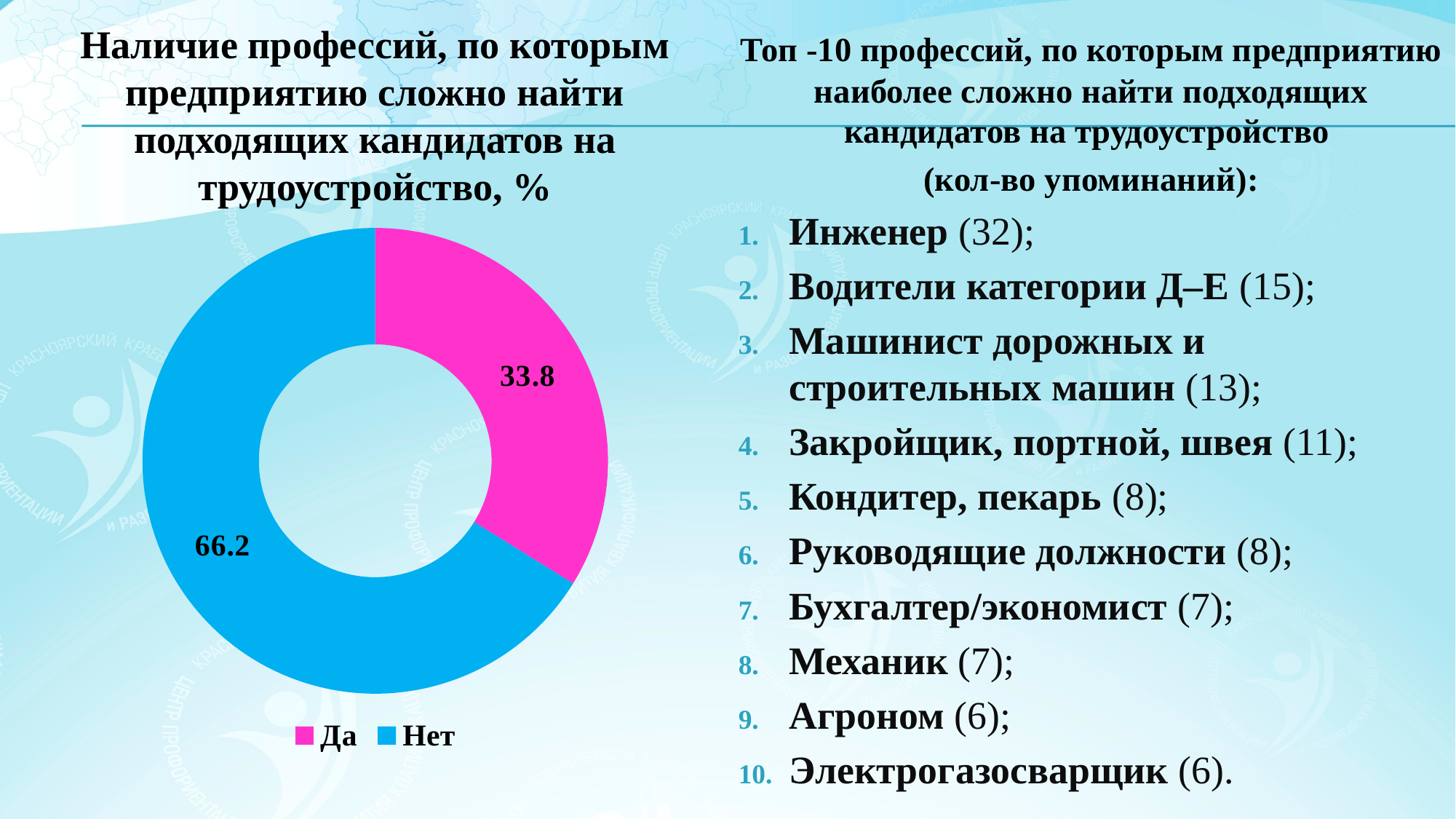

Наличие профессий, по которым предприятию сложно найти подходящих кандидатов на трудоустройство, %
Топ -10 профессий, по которым предприятию наиболее сложно найти подходящих кандидатов на трудоустройство
(кол-во упоминаний):
Инженер (32);
Водители категории Д–Е (15);
Машинист дорожных и строительных машин (13);
Закройщик, портной, швея (11);
Кондитер, пекарь (8);
Руководящие должности (8);
Бухгалтер/экономист (7);
Механик (7);
Агроном (6);
Электрогазосварщик (6).

### Chart

| Category |  |
|---|---|
| Да | 33.829787234042556 |
| Нет | 66.17021276595744 |